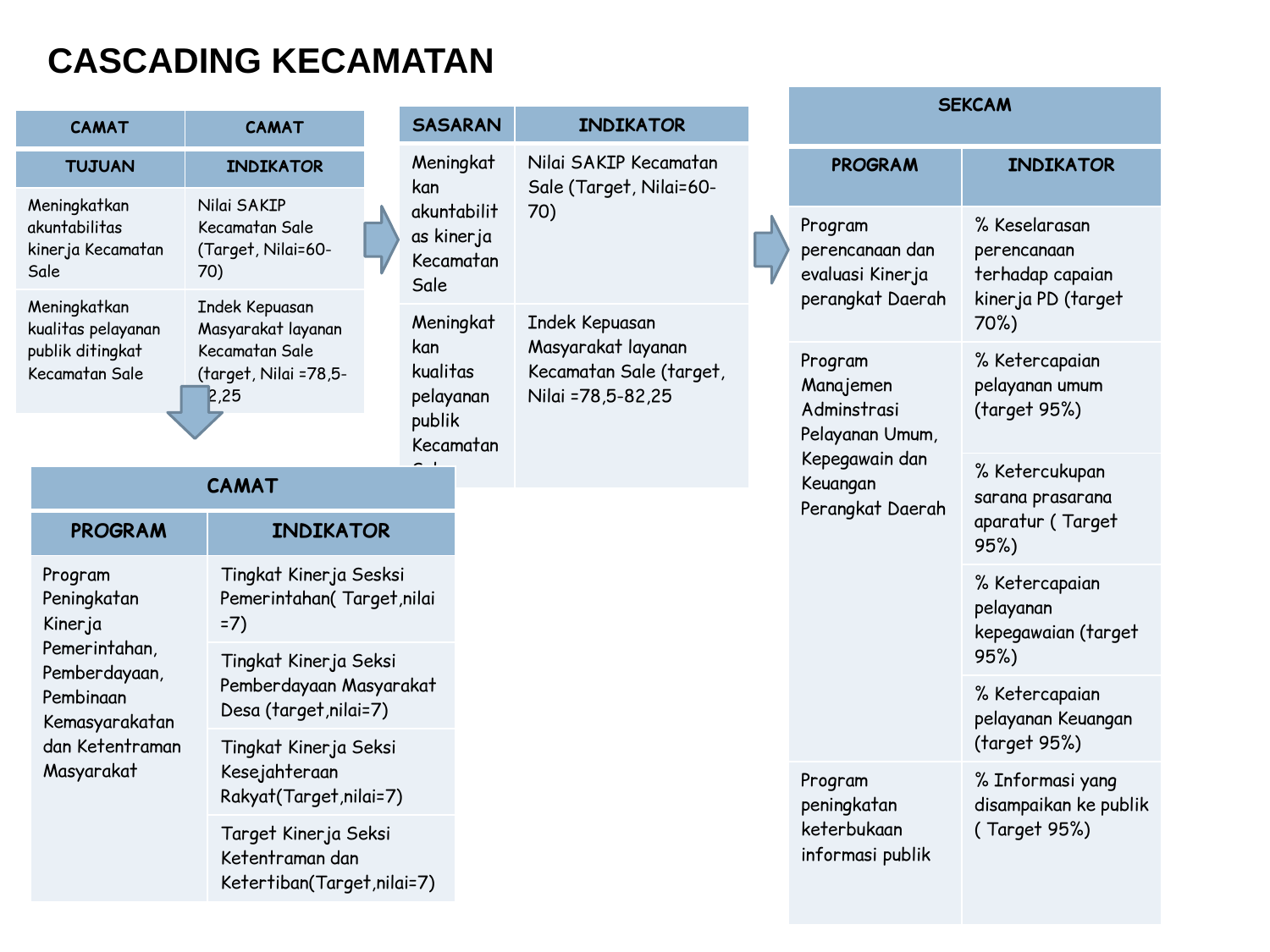

CASCADING KECAMATAN
| SEKCAM |  |
| --- | --- |
| PROGRAM | INDIKATOR |
| Program perencanaan dan evaluasi Kinerja perangkat Daerah | % Keselarasan perencanaan terhadap capaian kinerja PD (target 70%) |
| Program Manajemen Adminstrasi Pelayanan Umum, Kepegawain dan Keuangan Perangkat Daerah | % Ketercapaian pelayanan umum (target 95%) |
|  | % Ketercukupan sarana prasarana aparatur ( Target 95%) |
|  | % Ketercapaian pelayanan kepegawaian (target 95%) |
|  | % Ketercapaian pelayanan Keuangan (target 95%) |
| Program peningkatan keterbukaan informasi publik | % Informasi yang disampaikan ke publik ( Target 95%) |
| SASARAN | INDIKATOR |
| --- | --- |
| Meningkatkan akuntabilitas kinerja Kecamatan Sale | Nilai SAKIP Kecamatan Sale (Target, Nilai=60-70) |
| Meningkatkan kualitas pelayanan publik Kecamatan Sale | Indek Kepuasan Masyarakat layanan Kecamatan Sale (target, Nilai =78,5-82,25 |
| CAMAT | CAMAT |
| --- | --- |
| TUJUAN | INDIKATOR |
| Meningkatkan akuntabilitas kinerja Kecamatan Sale | Nilai SAKIP Kecamatan Sale (Target, Nilai=60-70) |
| Meningkatkan kualitas pelayanan publik ditingkat Kecamatan Sale | Indek Kepuasan Masyarakat layanan Kecamatan Sale (target, Nilai =78,5-82,25 |

| CAMAT |  |
| --- | --- |
| PROGRAM | INDIKATOR |
| Program Peningkatan Kinerja Pemerintahan, Pemberdayaan, Pembinaan Kemasyarakatan dan Ketentraman Masyarakat | Tingkat Kinerja Sesksi Pemerintahan( Target,nilai=7) |
|  | Tingkat Kinerja Seksi Pemberdayaan Masyarakat Desa (target,nilai=7) |
|  | Tingkat Kinerja Seksi Kesejahteraan Rakyat(Target,nilai=7) |
|  | Target Kinerja Seksi Ketentraman dan Ketertiban(Target,nilai=7) |